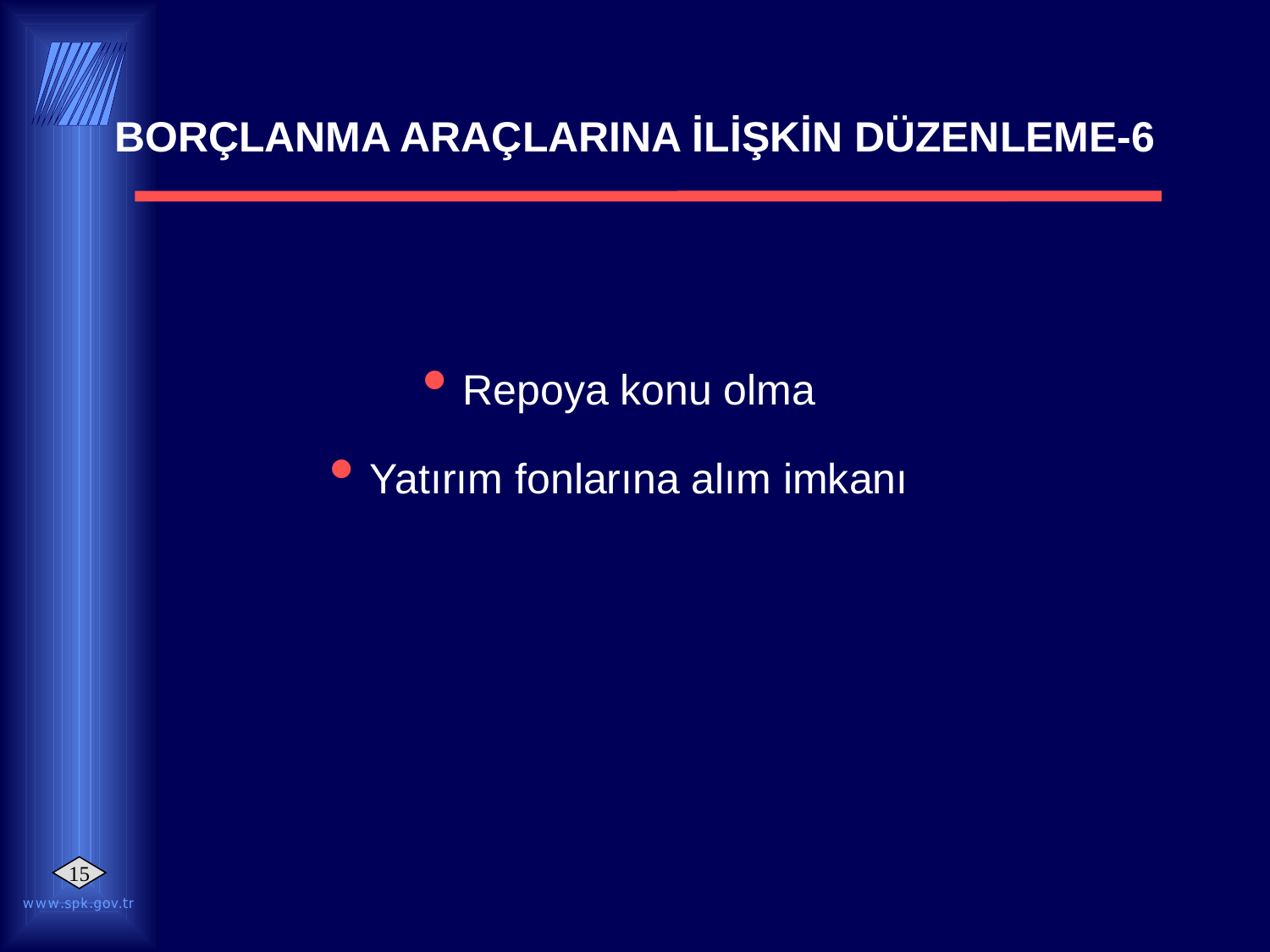

# BORÇLANMA ARAÇLARINA İLİŞKİN DÜZENLEME-6

Repoya konu olma
Yatırım fonlarına alım imkanı